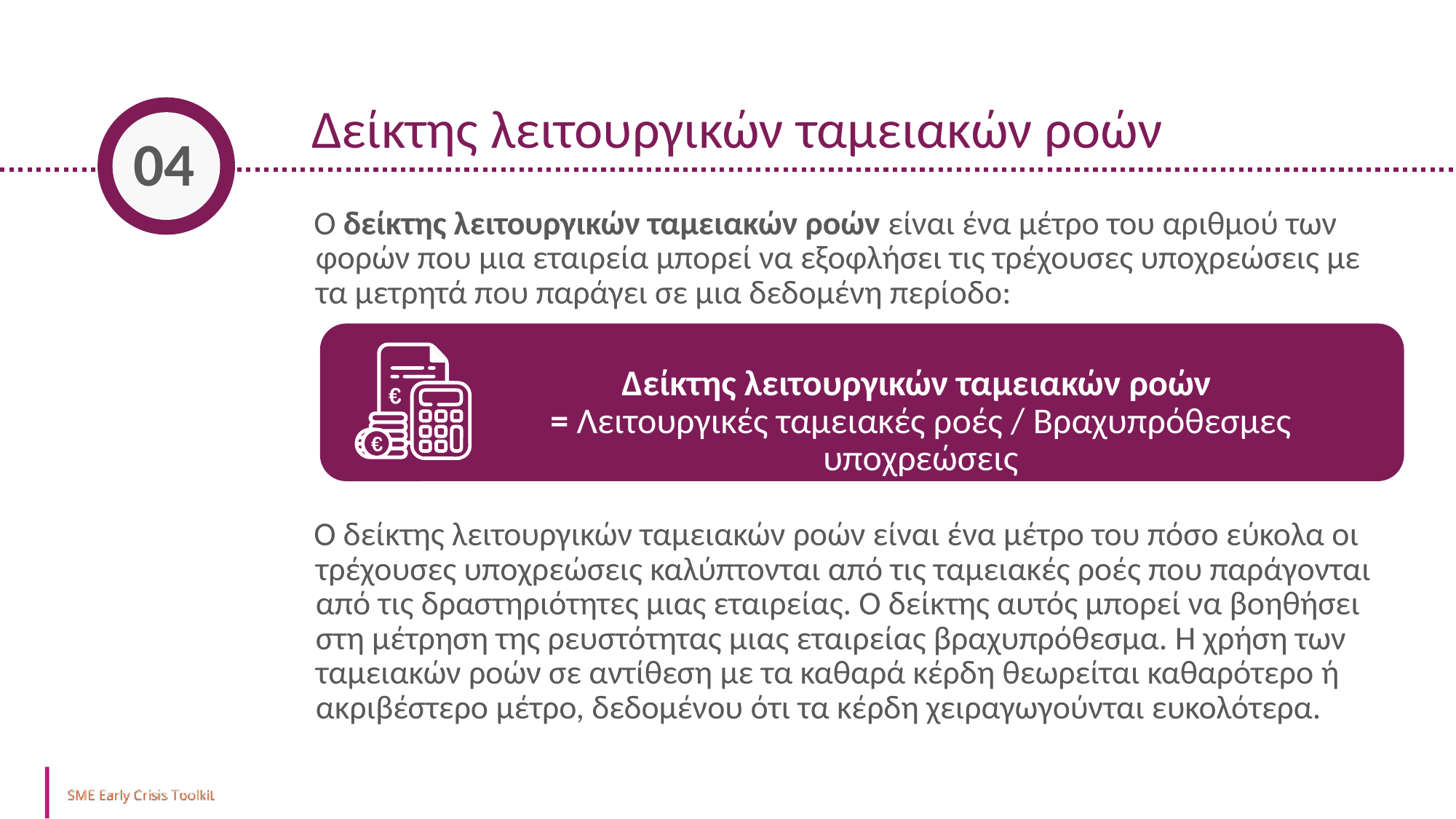

Δείκτης λειτουργικών ταμειακών ροών

04
Ο δείκτης λειτουργικών ταμειακών ροών είναι ένα μέτρο του αριθμού των φορών που μια εταιρεία μπορεί να εξοφλήσει τις τρέχουσες υποχρεώσεις με τα μετρητά που παράγει σε μια δεδομένη περίοδο:

Ο δείκτης λειτουργικών ταμειακών ροών είναι ένα μέτρο του πόσο εύκολα οι τρέχουσες υποχρεώσεις καλύπτονται από τις ταμειακές ροές που παράγονται από τις δραστηριότητες μιας εταιρείας. Ο δείκτης αυτός μπορεί να βοηθήσει στη μέτρηση της ρευστότητας μιας εταιρείας βραχυπρόθεσμα. Η χρήση των ταμειακών ροών σε αντίθεση με τα καθαρά κέρδη θεωρείται καθαρότερο ή ακριβέστερο μέτρο, δεδομένου ότι τα κέρδη χειραγωγούνται ευκολότερα.

Δείκτης λειτουργικών ταμειακών ροών
= Λειτουργικές ταμειακές ροές / Βραχυπρόθεσμες υποχρεώσεις